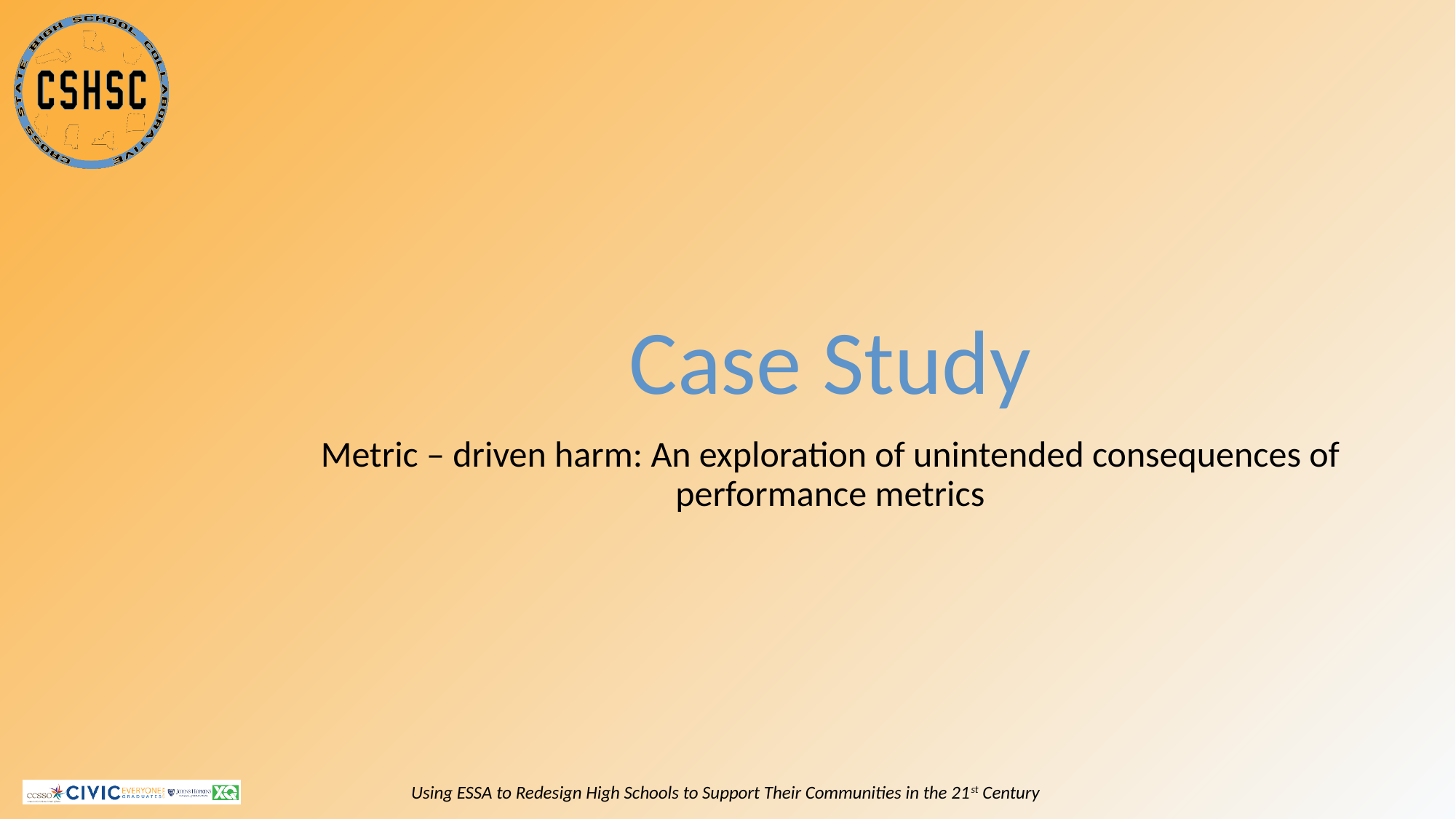

# Case Study
Metric – driven harm: An exploration of unintended consequences of performance metrics